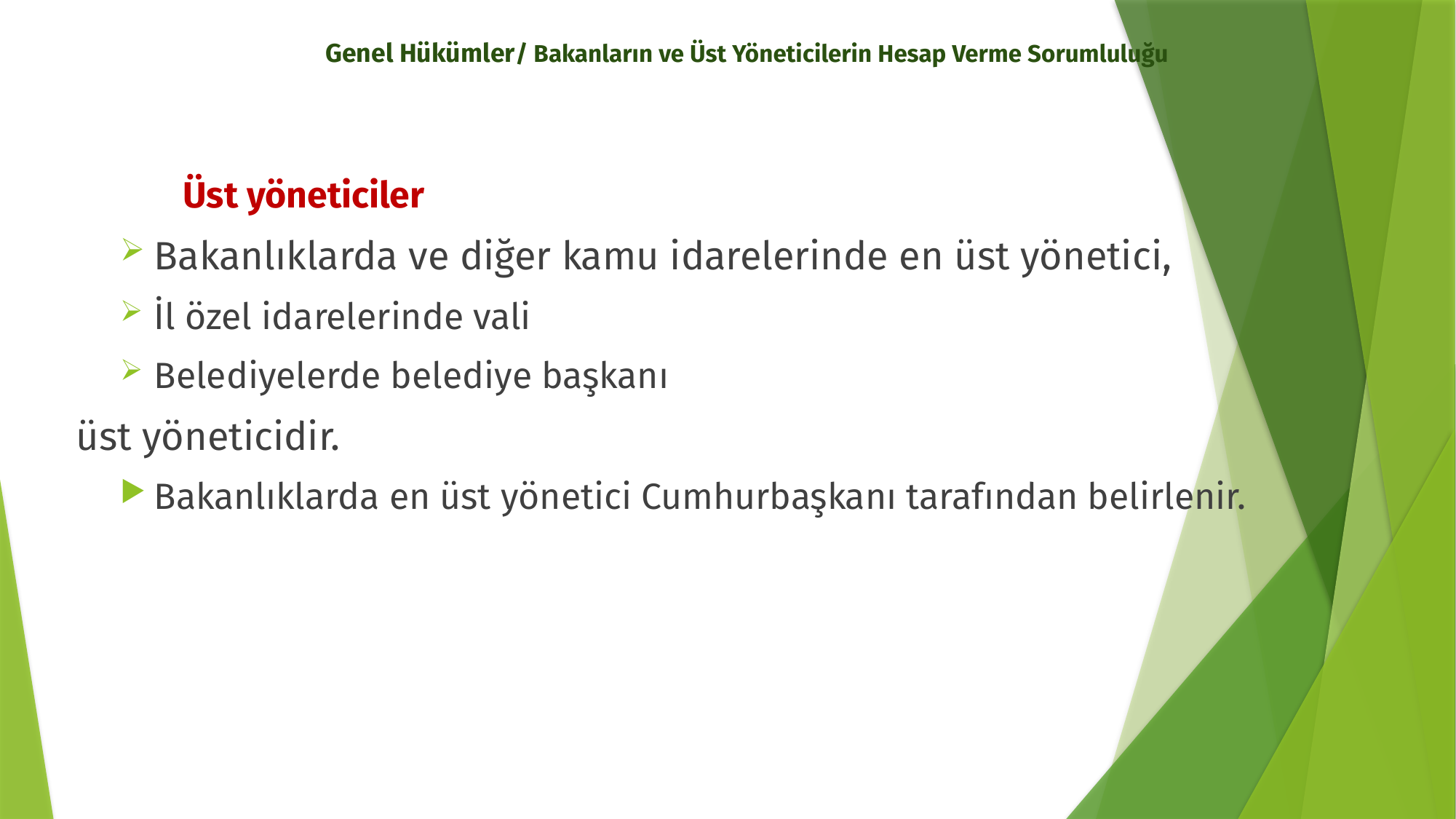

# Genel Hükümler/ Bakanların ve Üst Yöneticilerin Hesap Verme Sorumluluğu
	 Üst yöneticiler
Bakanlıklarda ve diğer kamu idarelerinde en üst yönetici,
İl özel idarelerinde vali
Belediyelerde belediye başkanı
 üst yöneticidir.
Bakanlıklarda en üst yönetici Cumhurbaşkanı tarafından belirlenir.